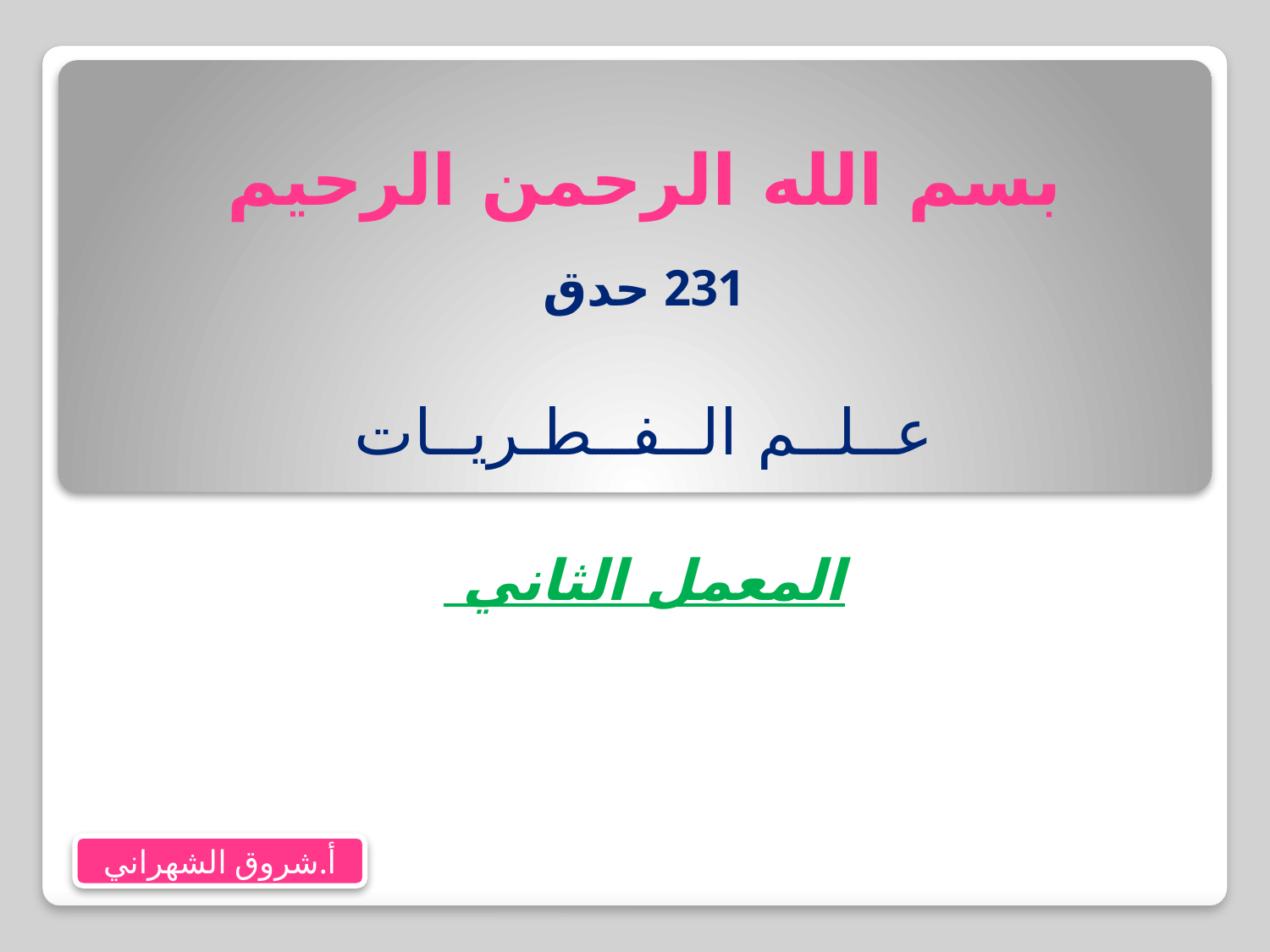

# بسم الله الرحمن الرحيم
231 حدق

عــلــم الــفــطـريــات

المعمل الثاني

أ.شروق الشهراني